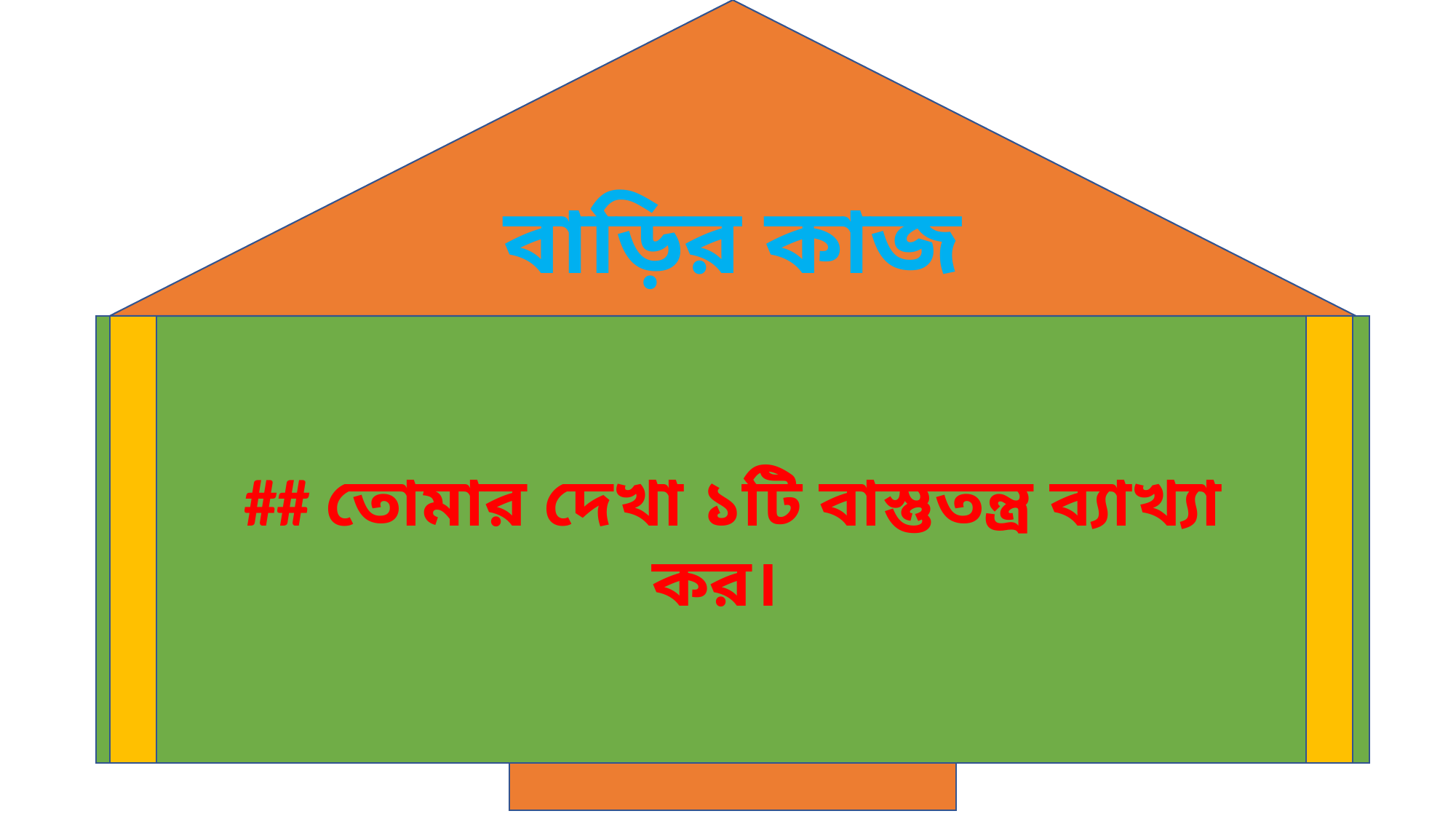

বাড়ির কাজ
## তোমার দেখা ১টি বাস্তুতন্ত্র ব্যাখ্যা
কর।